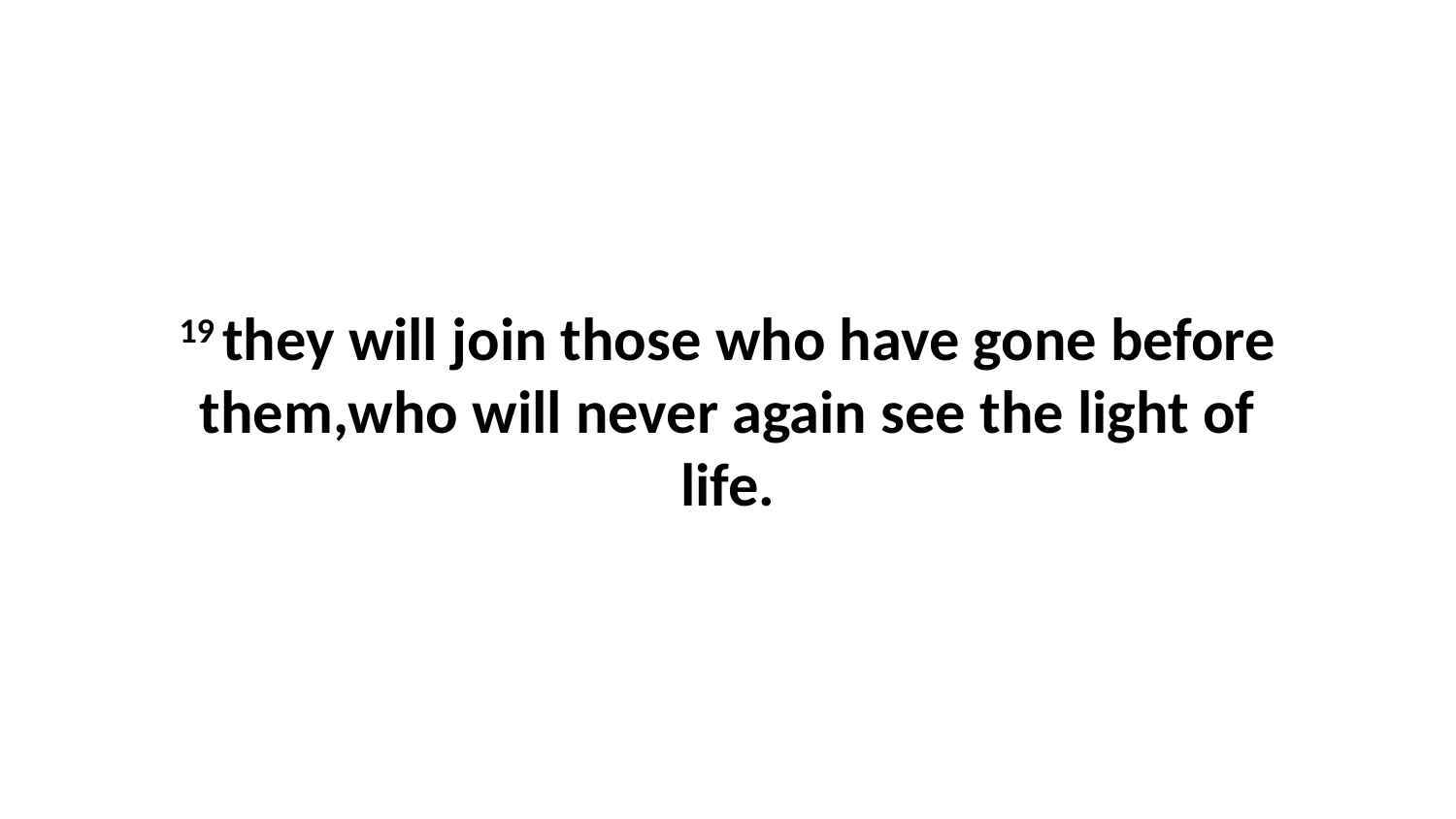

19 they will join those who have gone before them,who will never again see the light of life.